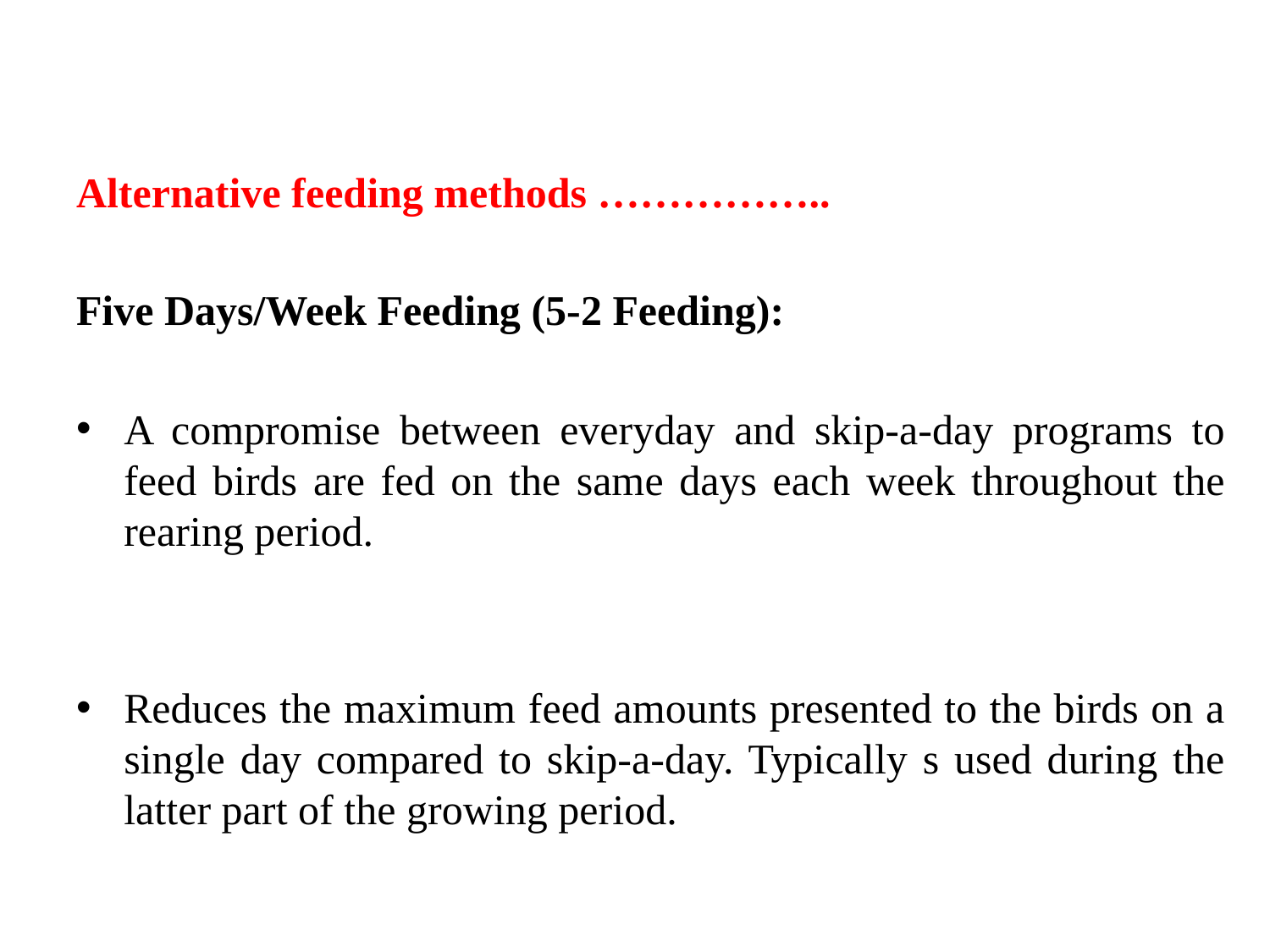

Alternative feeding methods ……………..

Five Days/Week Feeding (5-2 Feeding):

A compromise between everyday and skip-a-day programs to feed birds are fed on the same days each week throughout the rearing period.

Reduces the maximum feed amounts presented to the birds on a single day compared to skip-a-day. Typically s used during the latter part of the growing period.